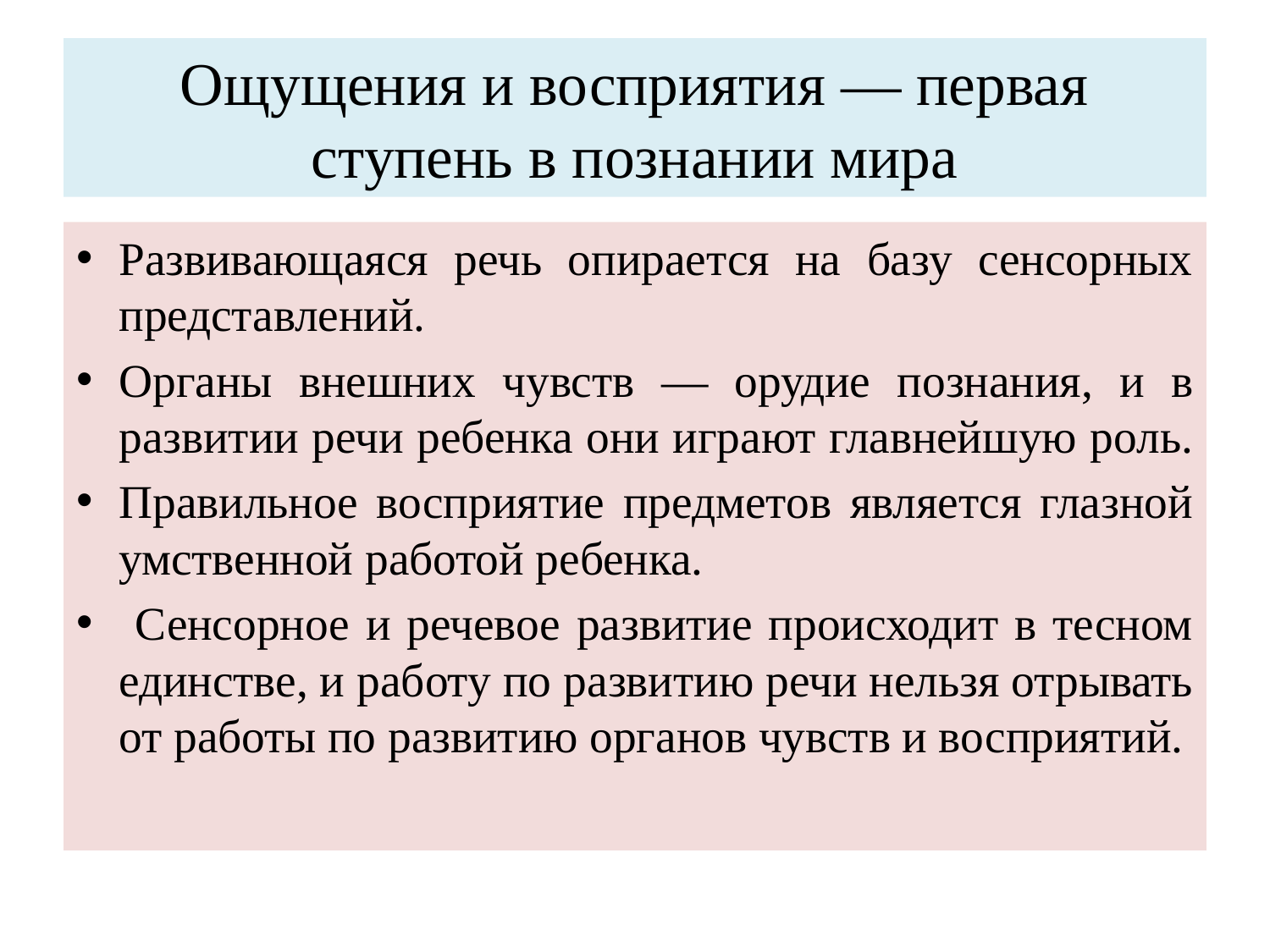

# Ощущения и восприятия — первая ступень в познании мира
Развивающаяся речь опирается на базу сенсорных представлений.
Органы внешних чувств — орудие познания, и в развитии речи ребенка они играют главнейшую роль.
Правильное восприятие предметов является глазной умственной работой ребенка.
 Сенсорное и речевое развитие происходит в тесном единстве, и работу по развитию речи нельзя отрывать от работы по развитию органов чувств и восприятий.